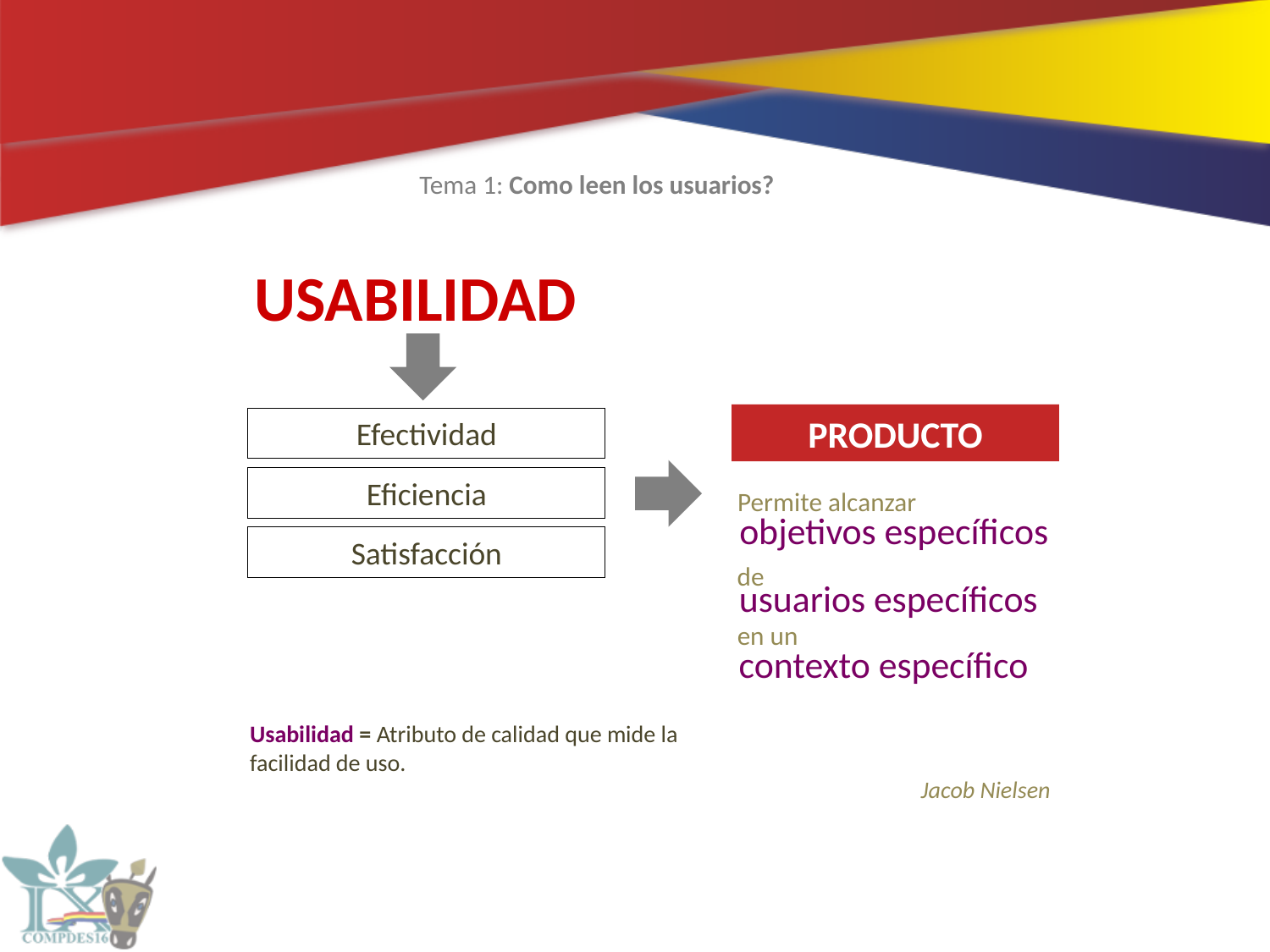

Tema 1: Como leen los usuarios?
USABILIDAD

PRODUCTO
Efectividad

Eficiencia
Permite alcanzar
objetivos específicos
Satisfacción
de
usuarios específicos
en un
contexto específico
Usabilidad = Atributo de calidad que mide la facilidad de uso.
Jacob Nielsen